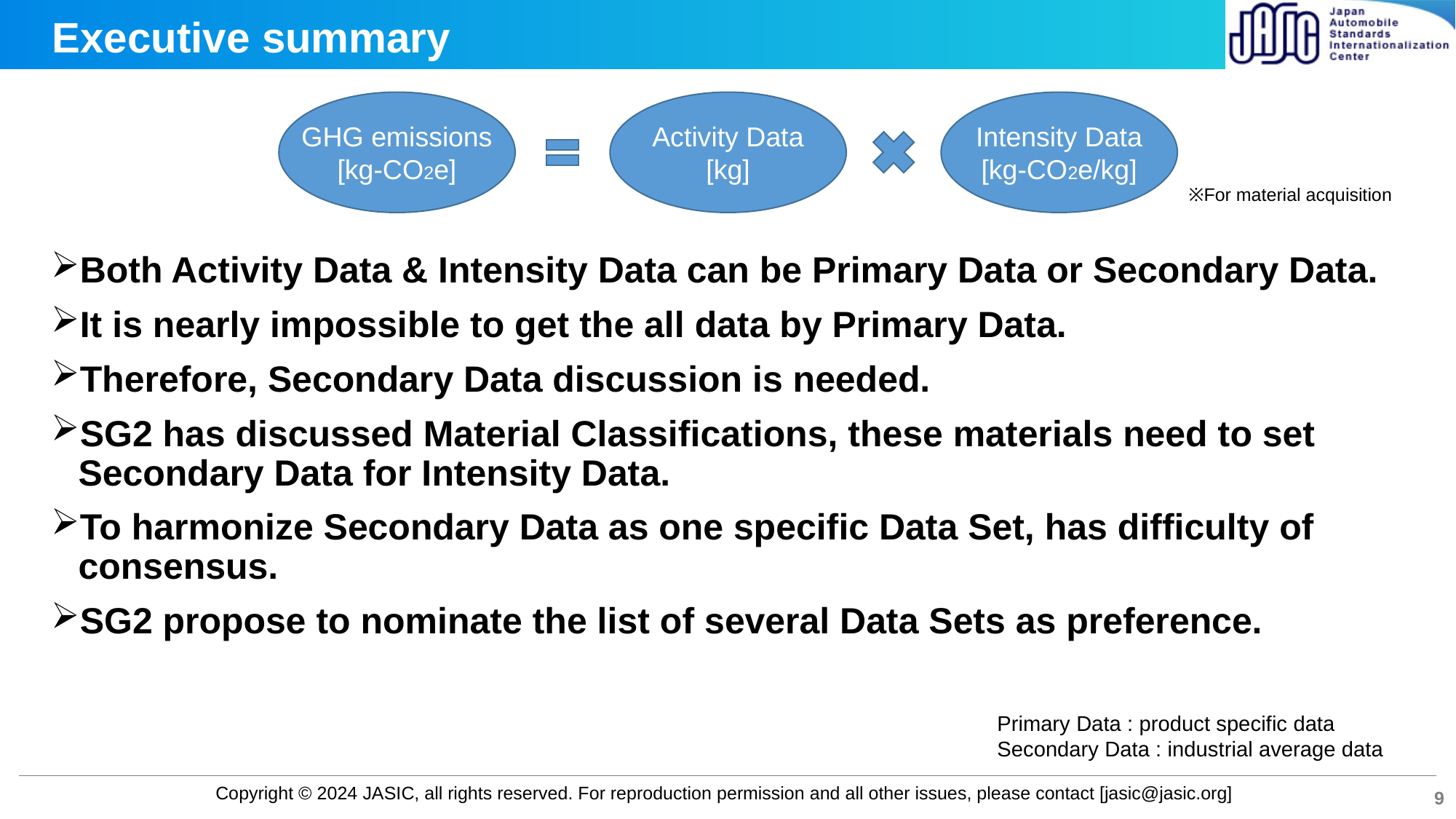

# Executive summary
GHG emissions
[kg-CO2e]
Activity Data
[kg]
Intensity Data
[kg-CO2e/kg]

※For material acquisition
Both Activity Data & Intensity Data can be Primary Data or Secondary Data.
It is nearly impossible to get the all data by Primary Data.
Therefore, Secondary Data discussion is needed.
SG2 has discussed Material Classifications, these materials need to set Secondary Data for Intensity Data.
To harmonize Secondary Data as one specific Data Set, has difficulty of consensus.
SG2 propose to nominate the list of several Data Sets as preference.

Primary Data : product specific data
Secondary Data : industrial average data
9